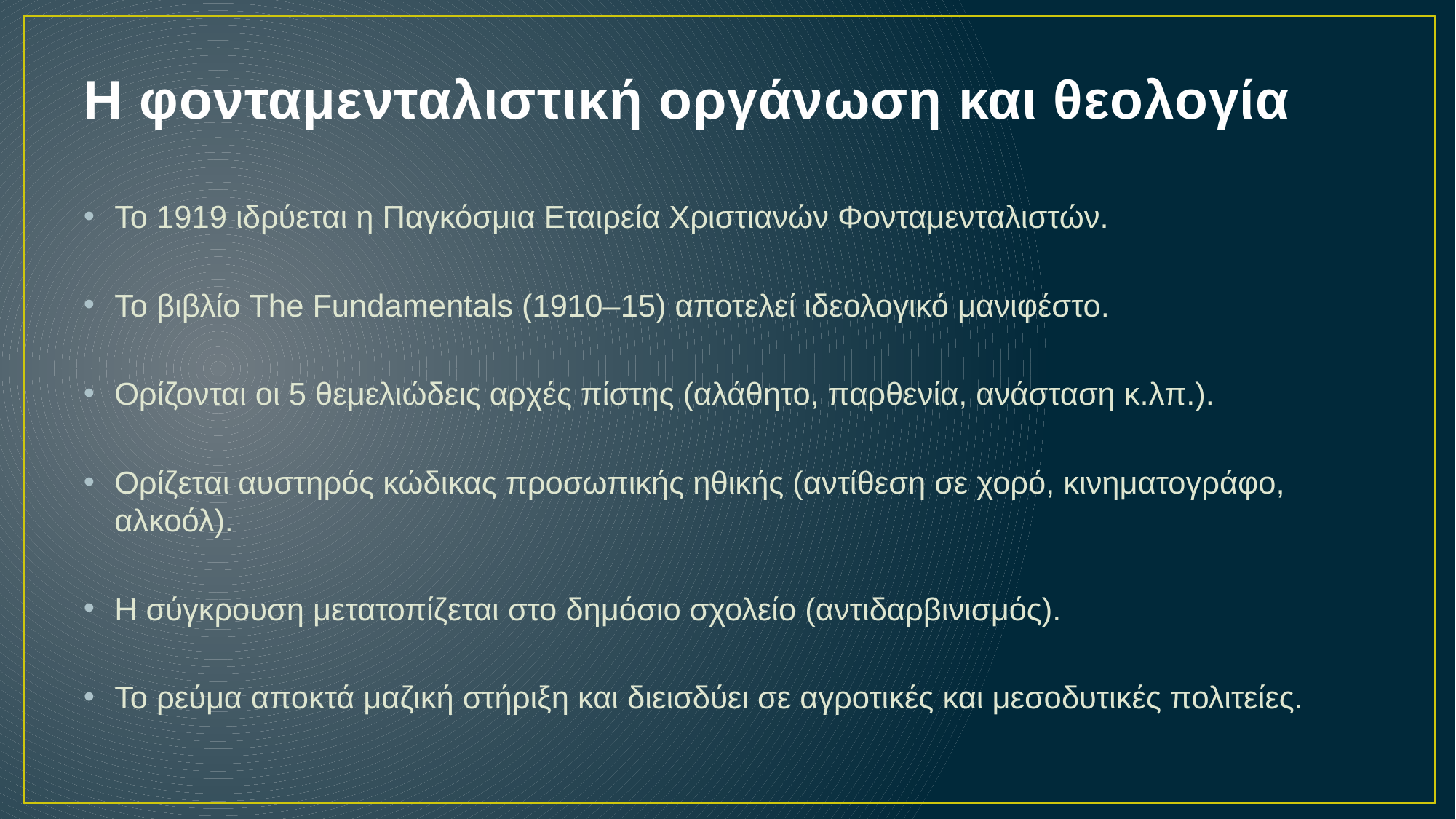

# Η φονταμενταλιστική οργάνωση και θεολογία
Το 1919 ιδρύεται η Παγκόσμια Εταιρεία Χριστιανών Φονταμενταλιστών.

Το βιβλίο The Fundamentals (1910–15) αποτελεί ιδεολογικό μανιφέστο.

Ορίζονται οι 5 θεμελιώδεις αρχές πίστης (αλάθητο, παρθενία, ανάσταση κ.λπ.).

Ορίζεται αυστηρός κώδικας προσωπικής ηθικής (αντίθεση σε χορό, κινηματογράφο, αλκοόλ).

Η σύγκρουση μετατοπίζεται στο δημόσιο σχολείο (αντιδαρβινισμός).

Το ρεύμα αποκτά μαζική στήριξη και διεισδύει σε αγροτικές και μεσοδυτικές πολιτείες.